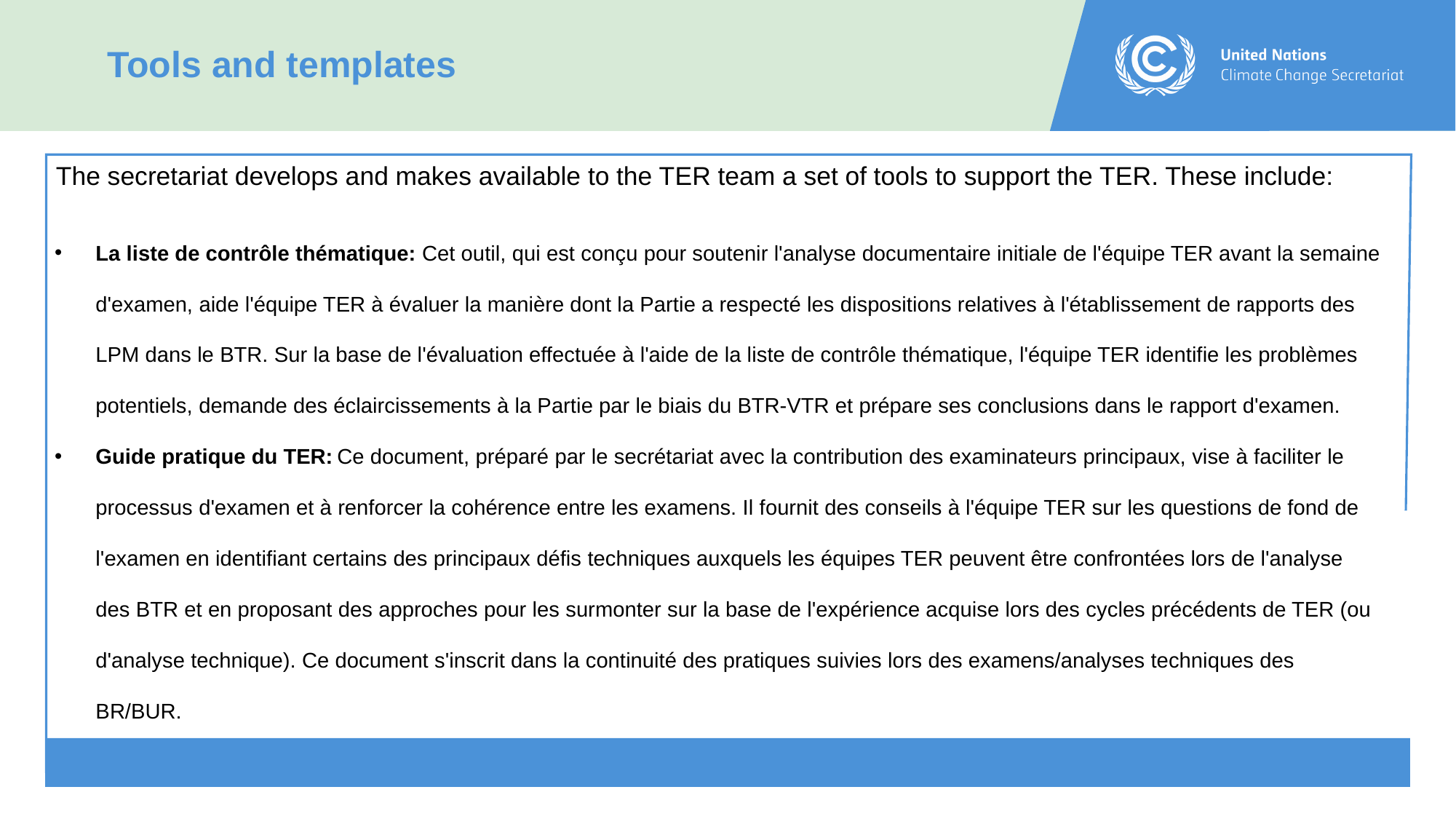

Tools and templates

The secretariat develops and makes available to the TER team a set of tools to support the TER. These include:
La liste de contrôle thématique: Cet outil, qui est conçu pour soutenir l'analyse documentaire initiale de l'équipe TER avant la semaine d'examen, aide l'équipe TER à évaluer la manière dont la Partie a respecté les dispositions relatives à l'établissement de rapports des LPM dans le BTR. Sur la base de l'évaluation effectuée à l'aide de la liste de contrôle thématique, l'équipe TER identifie les problèmes potentiels, demande des éclaircissements à la Partie par le biais du BTR-VTR et prépare ses conclusions dans le rapport d'examen.
Guide pratique du TER: Ce document, préparé par le secrétariat avec la contribution des examinateurs principaux, vise à faciliter le processus d'examen et à renforcer la cohérence entre les examens. Il fournit des conseils à l'équipe TER sur les questions de fond de l'examen en identifiant certains des principaux défis techniques auxquels les équipes TER peuvent être confrontées lors de l'analyse des BTR et en proposant des approches pour les surmonter sur la base de l'expérience acquise lors des cycles précédents de TER (ou d'analyse technique). Ce document s'inscrit dans la continuité des pratiques suivies lors des examens/analyses techniques des BR/BUR.